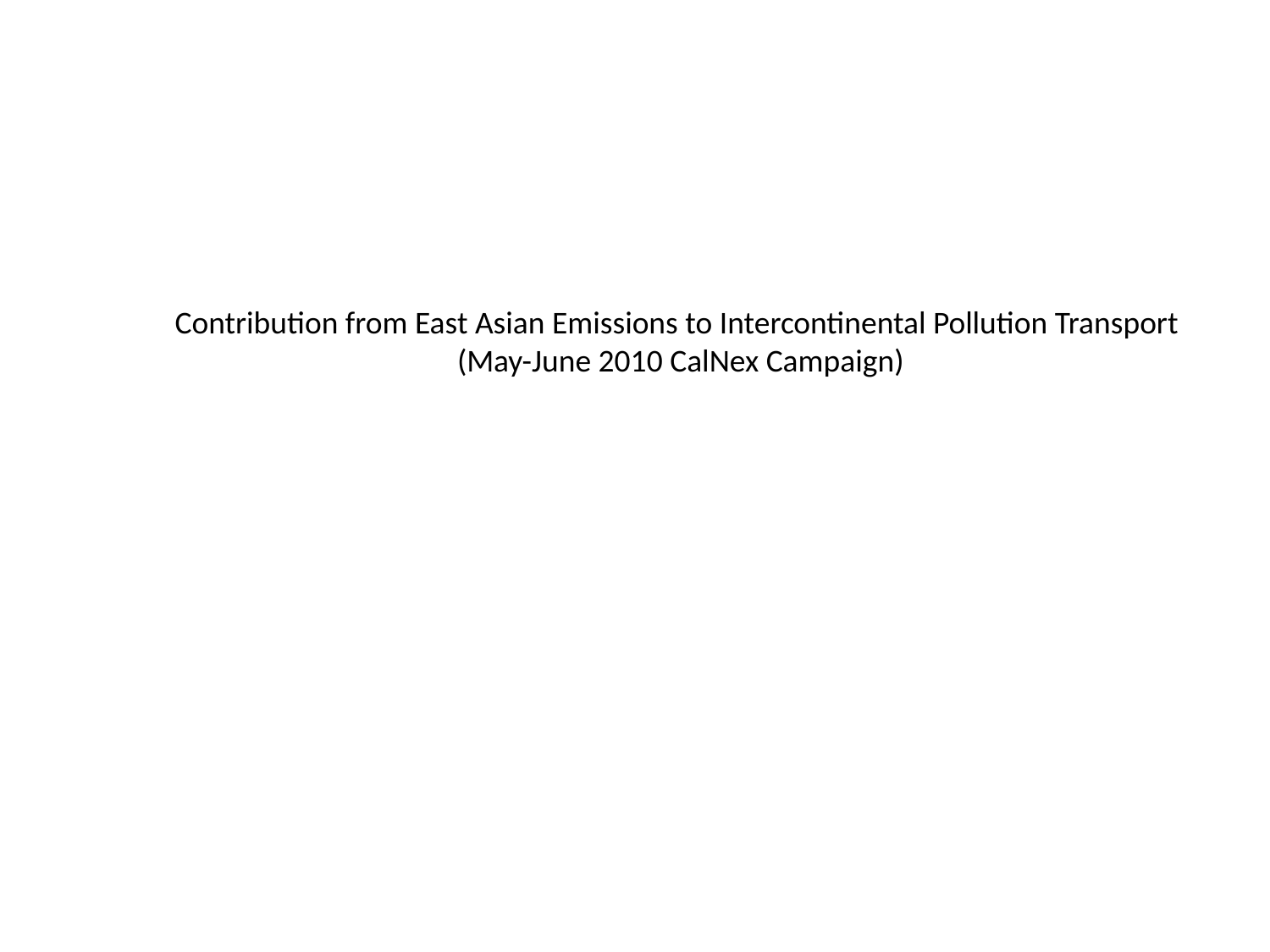

Contribution from East Asian Emissions to Intercontinental Pollution Transport
(May-June 2010 CalNex Campaign)